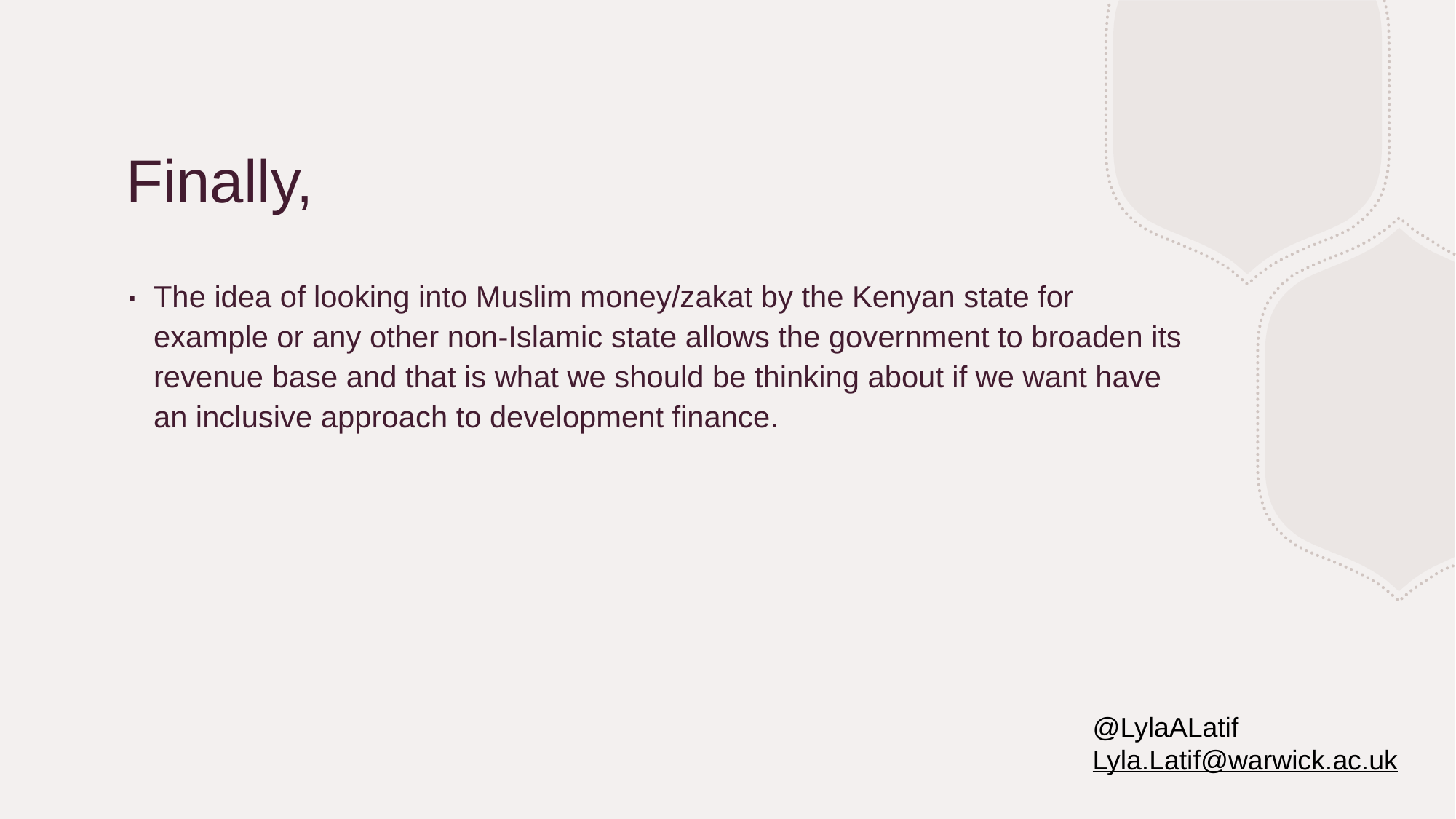

# Finally,
The idea of looking into Muslim money/zakat by the Kenyan state for example or any other non-Islamic state allows the government to broaden its revenue base and that is what we should be thinking about if we want have an inclusive approach to development finance.

@LylaALatif
Lyla.Latif@warwick.ac.uk